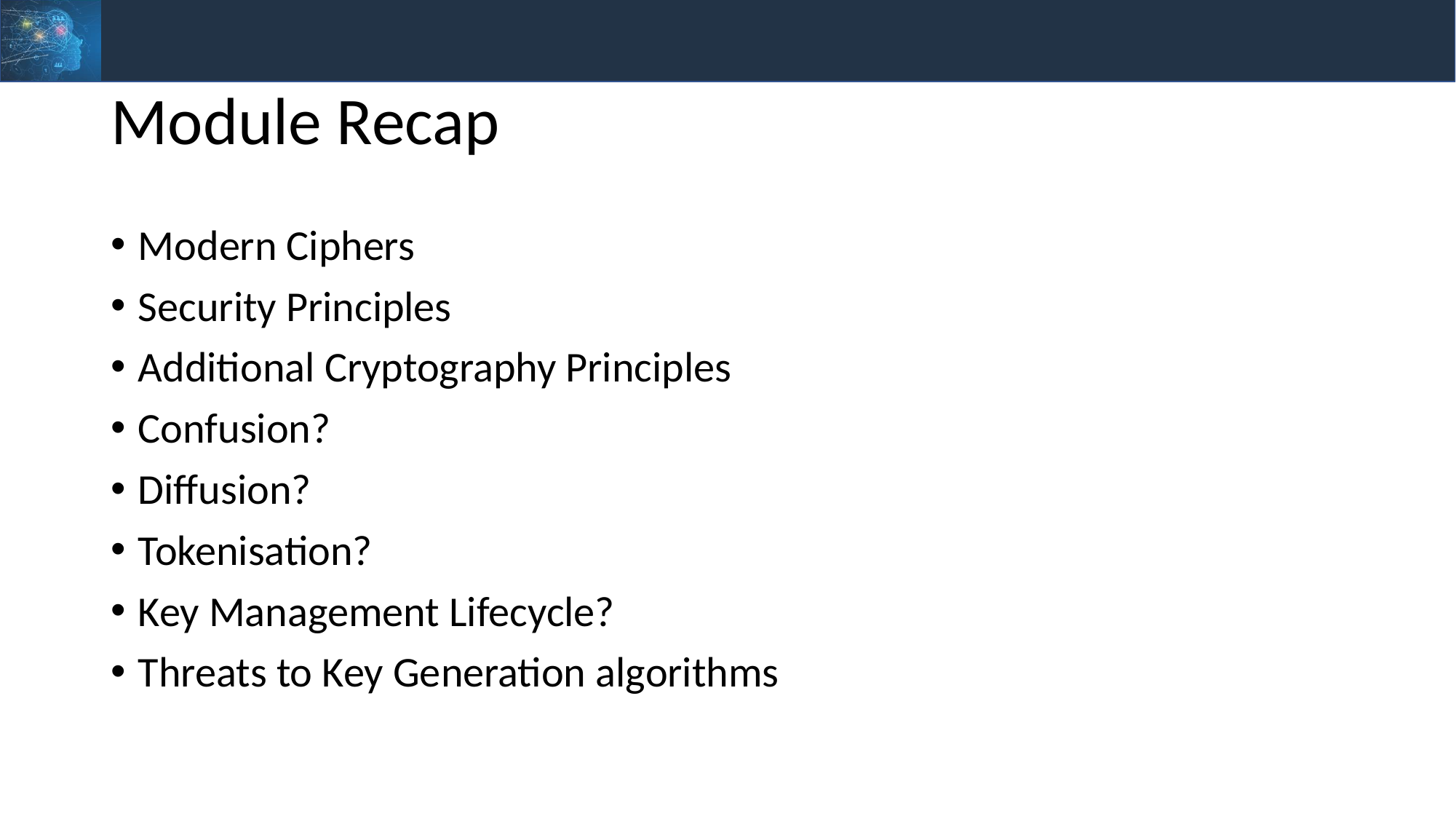

# Module Recap
Modern Ciphers
Security Principles
Additional Cryptography Principles
Confusion?
Diffusion?
Tokenisation?
Key Management Lifecycle?
Threats to Key Generation algorithms